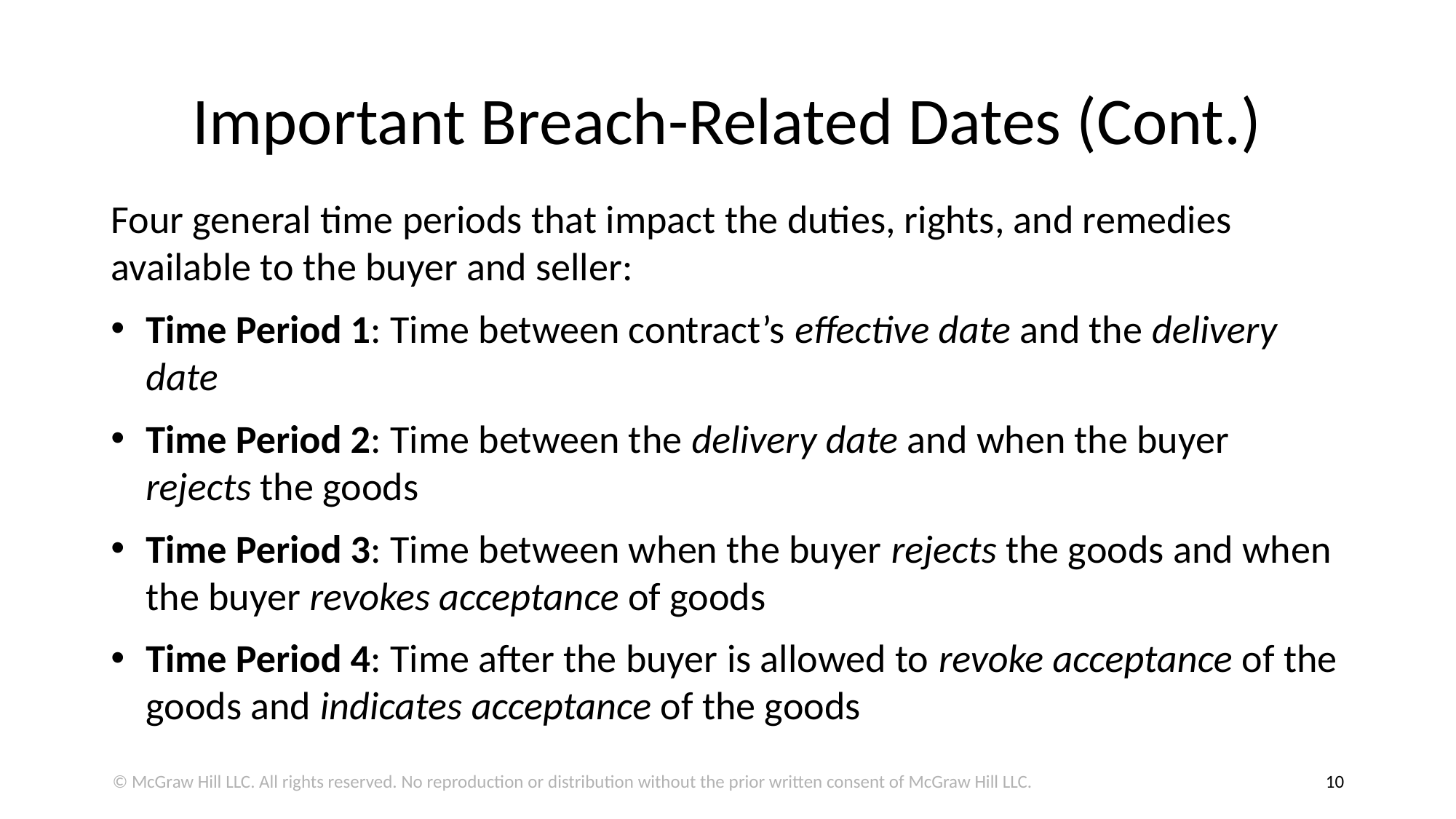

# Important Breach-Related Dates (Cont.)
Four general time periods that impact the duties, rights, and remedies available to the buyer and seller:
Time Period 1: Time between contract’s effective date and the delivery date
Time Period 2: Time between the delivery date and when the buyer rejects the goods
Time Period 3: Time between when the buyer rejects the goods and when the buyer revokes acceptance of goods
Time Period 4: Time after the buyer is allowed to revoke acceptance of the goods and indicates acceptance of the goods
© McGraw Hill LLC. All rights reserved. No reproduction or distribution without the prior written consent of McGraw Hill LLC.
10